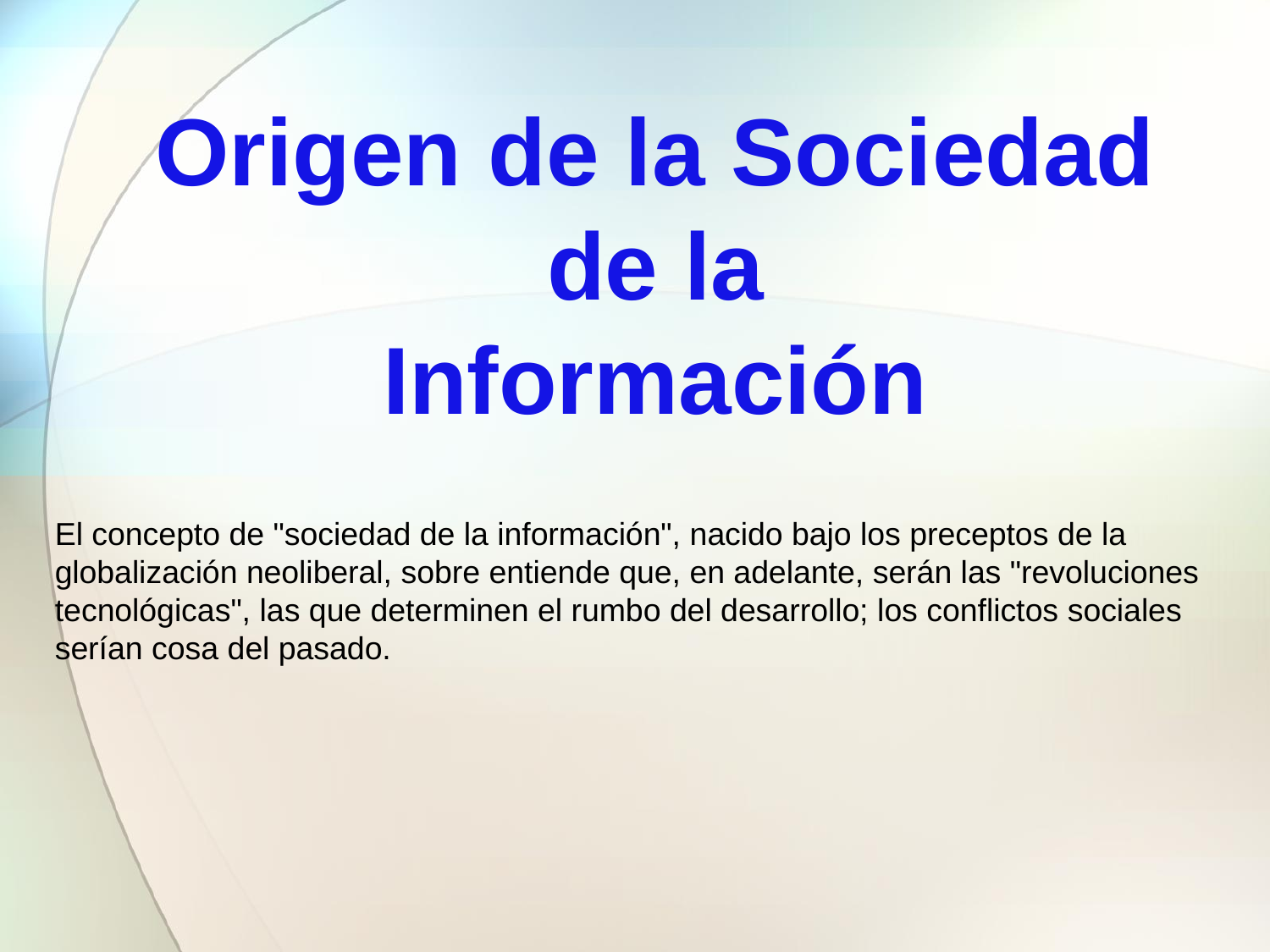

Origen de la Sociedad
de la
Información
El concepto de "sociedad de la información", nacido bajo los preceptos de la globalización neoliberal, sobre entiende que, en adelante, serán las "revoluciones tecnológicas", las que determinen el rumbo del desarrollo; los conflictos sociales serían cosa del pasado.